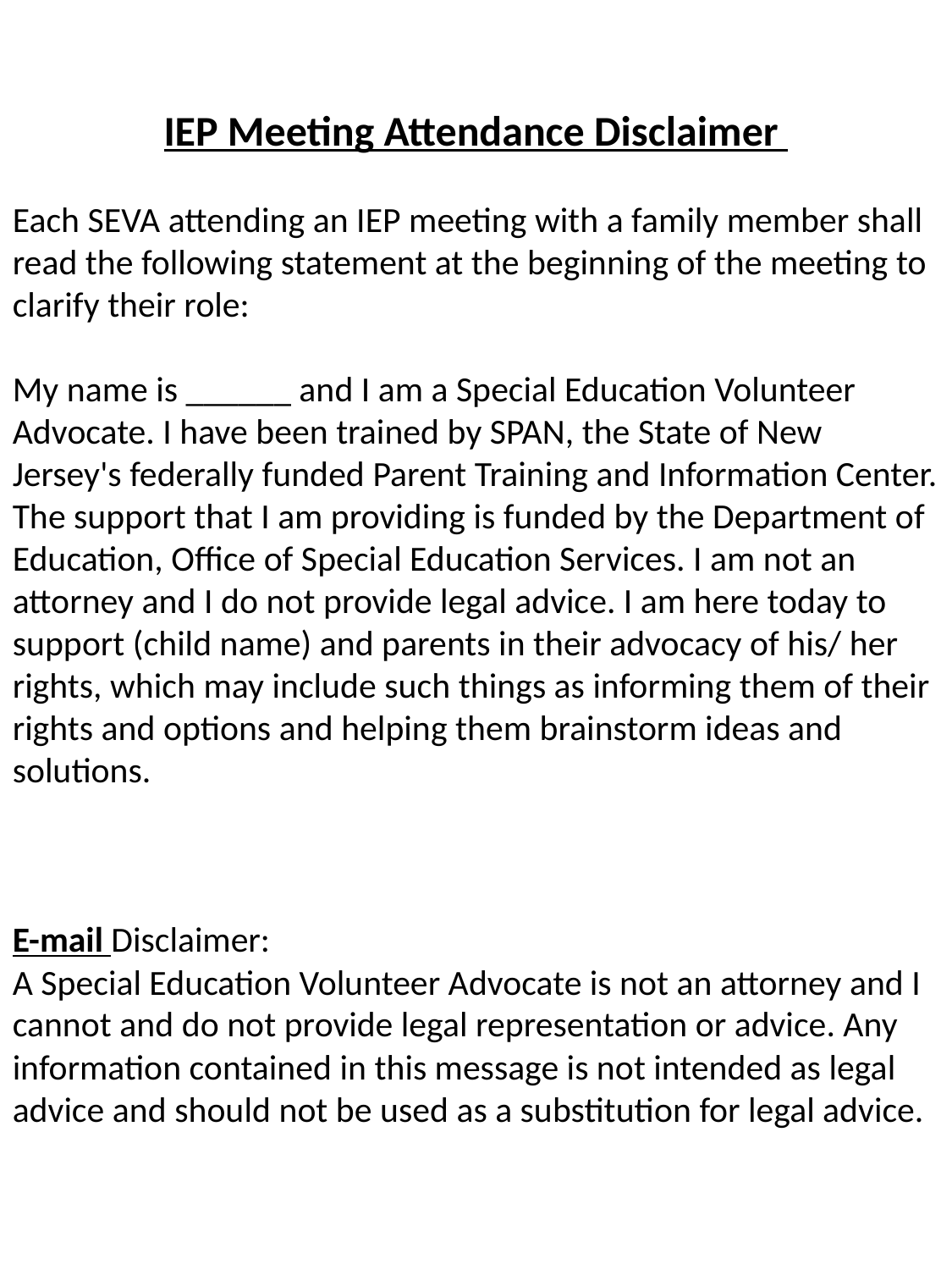

IEP Meeting Attendance Disclaimer

Each SEVA attending an IEP meeting with a family member shall read the following statement at the beginning of the meeting to clarify their role:

My name is ______ and I am a Special Education Volunteer Advocate. I have been trained by SPAN, the State of New Jersey's federally funded Parent Training and Information Center. The support that I am providing is funded by the Department of Education, Office of Special Education Services. I am not an attorney and I do not provide legal advice. I am here today to support (child name) and parents in their advocacy of his/ her rights, which may include such things as informing them of their rights and options and helping them brainstorm ideas and solutions.

E-mail Disclaimer:
A Special Education Volunteer Advocate is not an attorney and I cannot and do not provide legal representation or advice. Any information contained in this message is not intended as legal advice and should not be used as a substitution for legal advice.